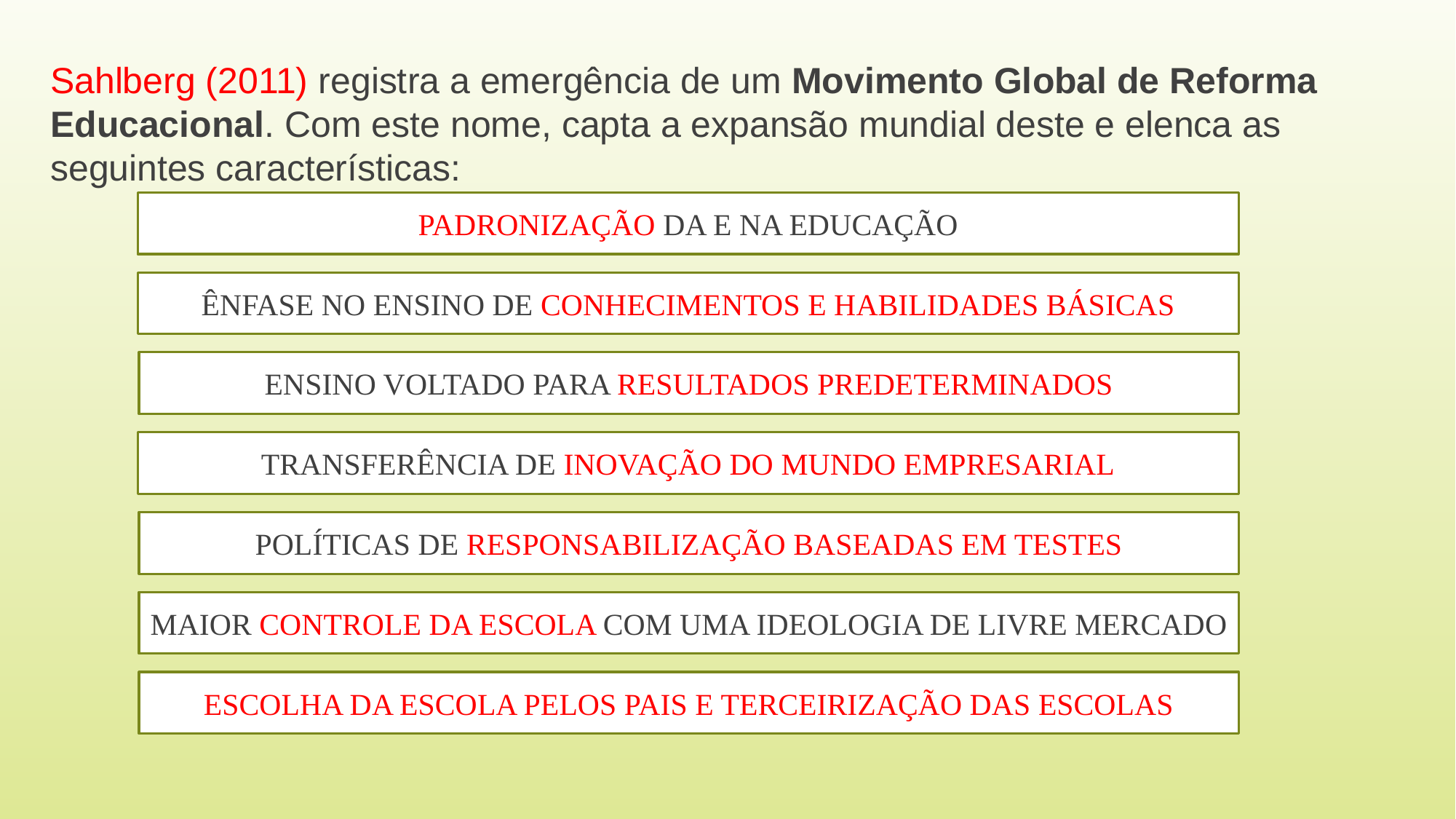

Sahlberg (2011) registra a emergência de um Movimento Global de Reforma Educacional. Com este nome, capta a expansão mundial deste e elenca as seguintes características:
PADRONIZAÇÃO DA E NA EDUCAÇÃO
ÊNFASE NO ENSINO DE CONHECIMENTOS E HABILIDADES BÁSICAS
ENSINO VOLTADO PARA RESULTADOS PREDETERMINADOS
TRANSFERÊNCIA DE INOVAÇÃO DO MUNDO EMPRESARIAL
POLÍTICAS DE RESPONSABILIZAÇÃO BASEADAS EM TESTES
MAIOR CONTROLE DA ESCOLA COM UMA IDEOLOGIA DE LIVRE MERCADO
ESCOLHA DA ESCOLA PELOS PAIS E TERCEIRIZAÇÃO DAS ESCOLAS